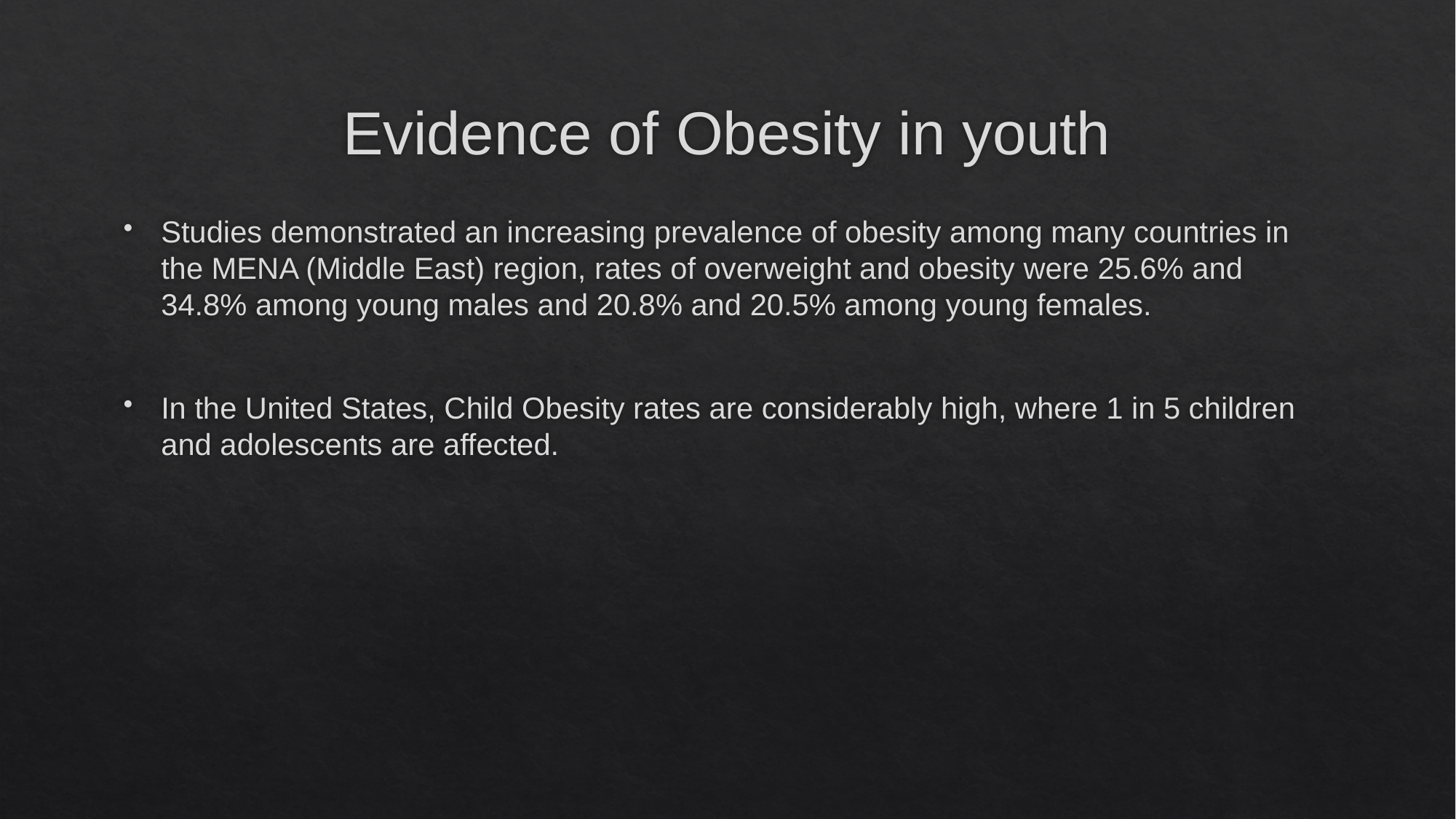

# Evidence of Obesity in youth
Studies demonstrated an increasing prevalence of obesity among many countries in the MENA (Middle East) region, rates of overweight and obesity were 25.6% and 34.8% among young males and 20.8% and 20.5% among young females.

In the United States, Child Obesity rates are considerably high, where 1 in 5 children and adolescents are affected.